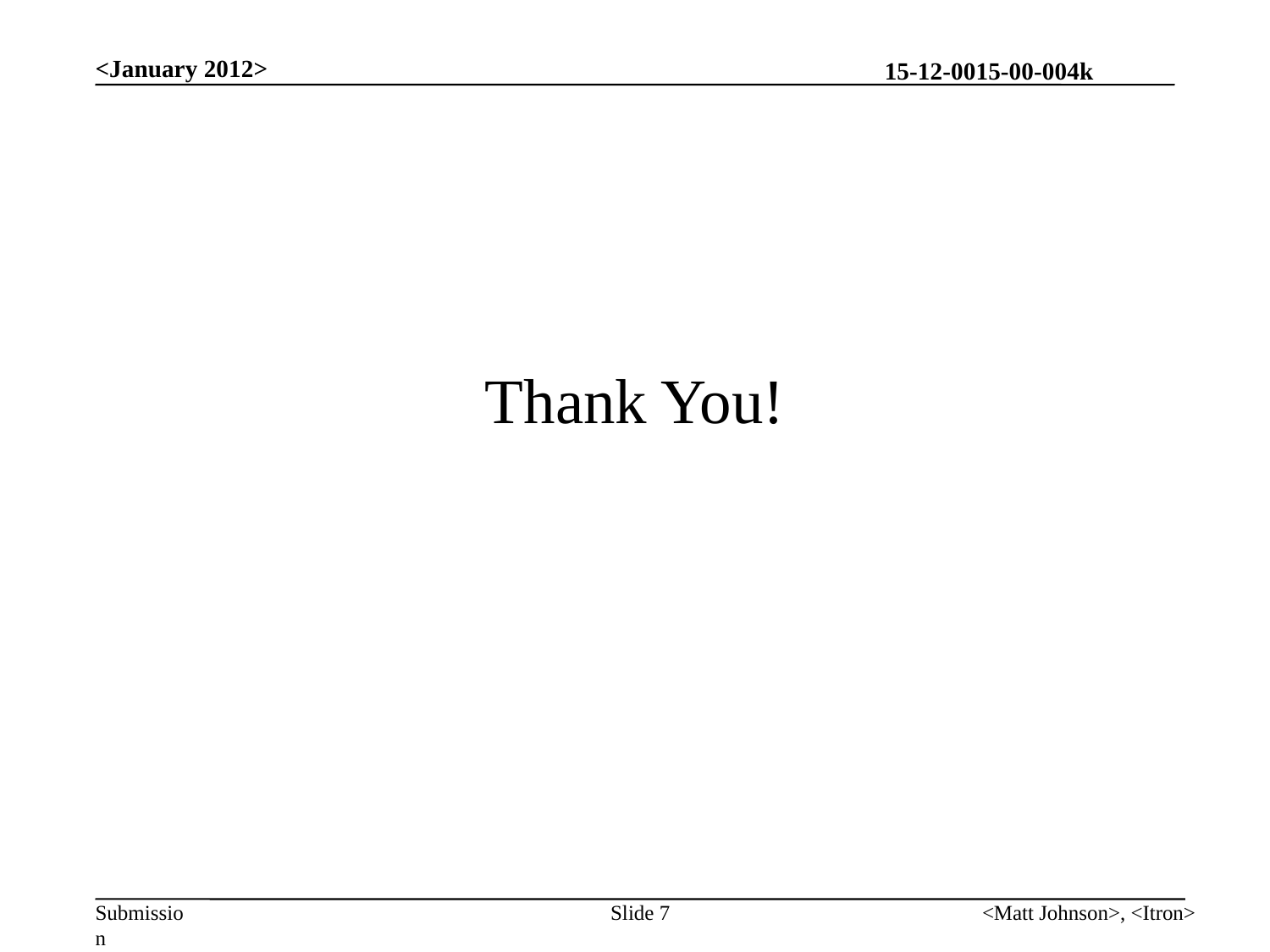

<January 2012>
# Thank You!

Slide 7
<Matt Johnson>, <Itron>